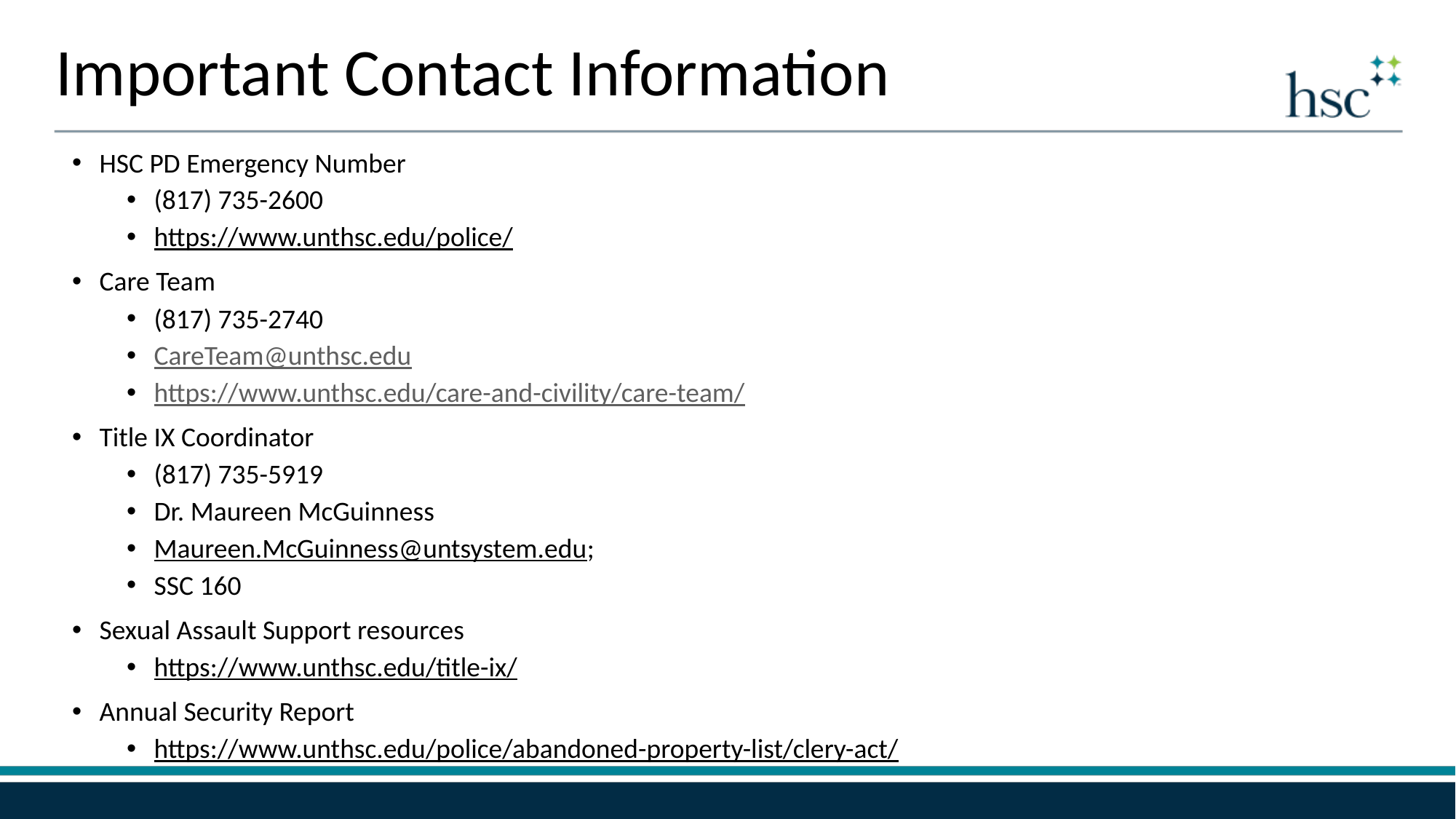

Important Contact Information
HSC PD Emergency Number
(817) 735-2600
https://www.unthsc.edu/police/
Care Team
(817) 735-2740
CareTeam@unthsc.edu
https://www.unthsc.edu/care-and-civility/care-team/
Title IX Coordinator
(817) 735-5919
Dr. Maureen McGuinness
Maureen.McGuinness@untsystem.edu;
SSC 160
Sexual Assault Support resources
https://www.unthsc.edu/title-ix/
Annual Security Report
https://www.unthsc.edu/police/abandoned-property-list/clery-act/